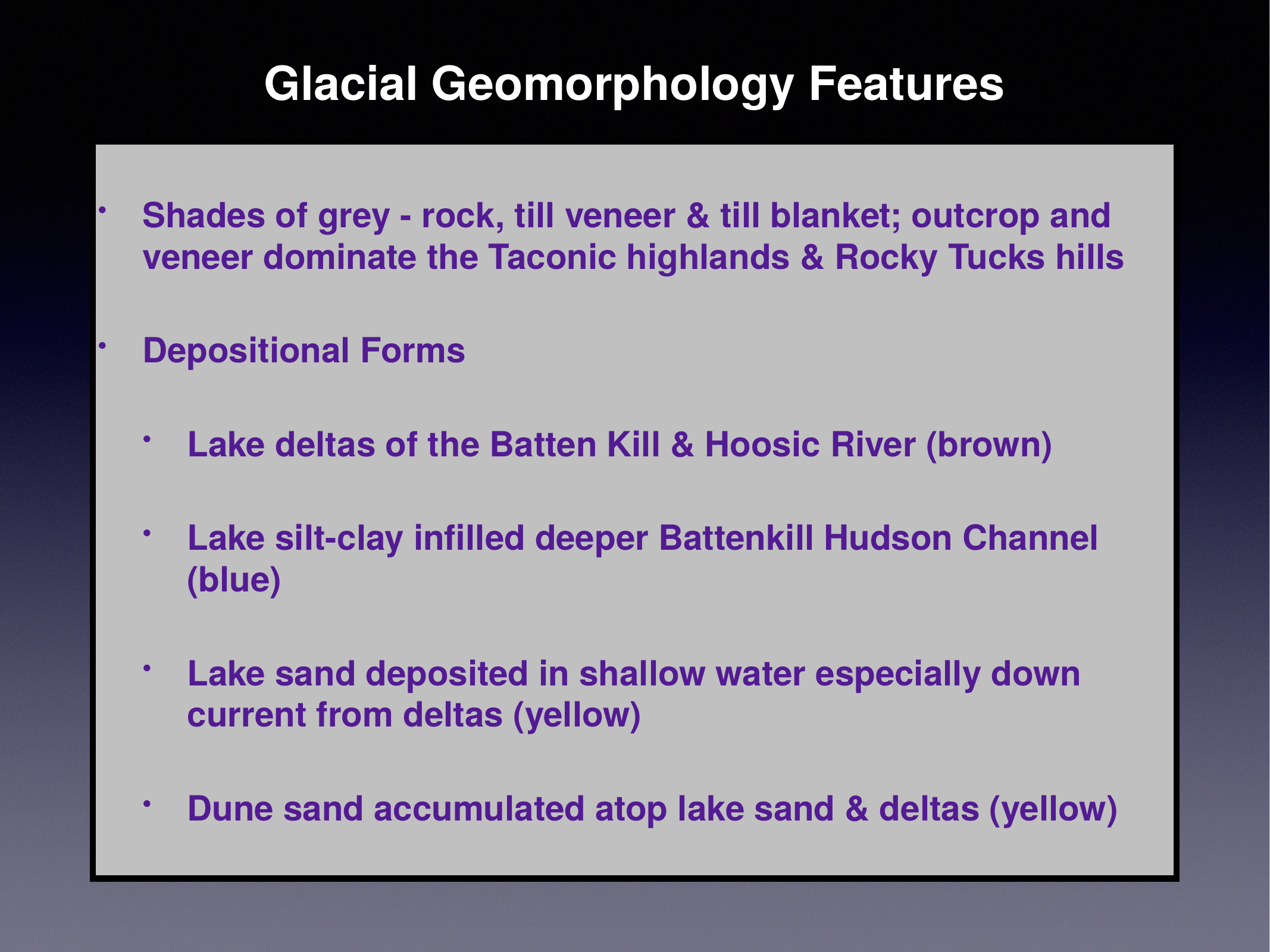

# Glacial Geomorphology Features
Shades of grey - rock, till veneer & till blanket; outcrop and veneer dominate the Taconic highlands & Rocky Tucks hills
Depositional Forms
Lake deltas of the Batten Kill & Hoosic River (brown)
Lake silt-clay infilled deeper Battenkill Hudson Channel (blue)
Lake sand deposited in shallow water especially down current from deltas (yellow)
Dune sand accumulated atop lake sand & deltas (yellow)